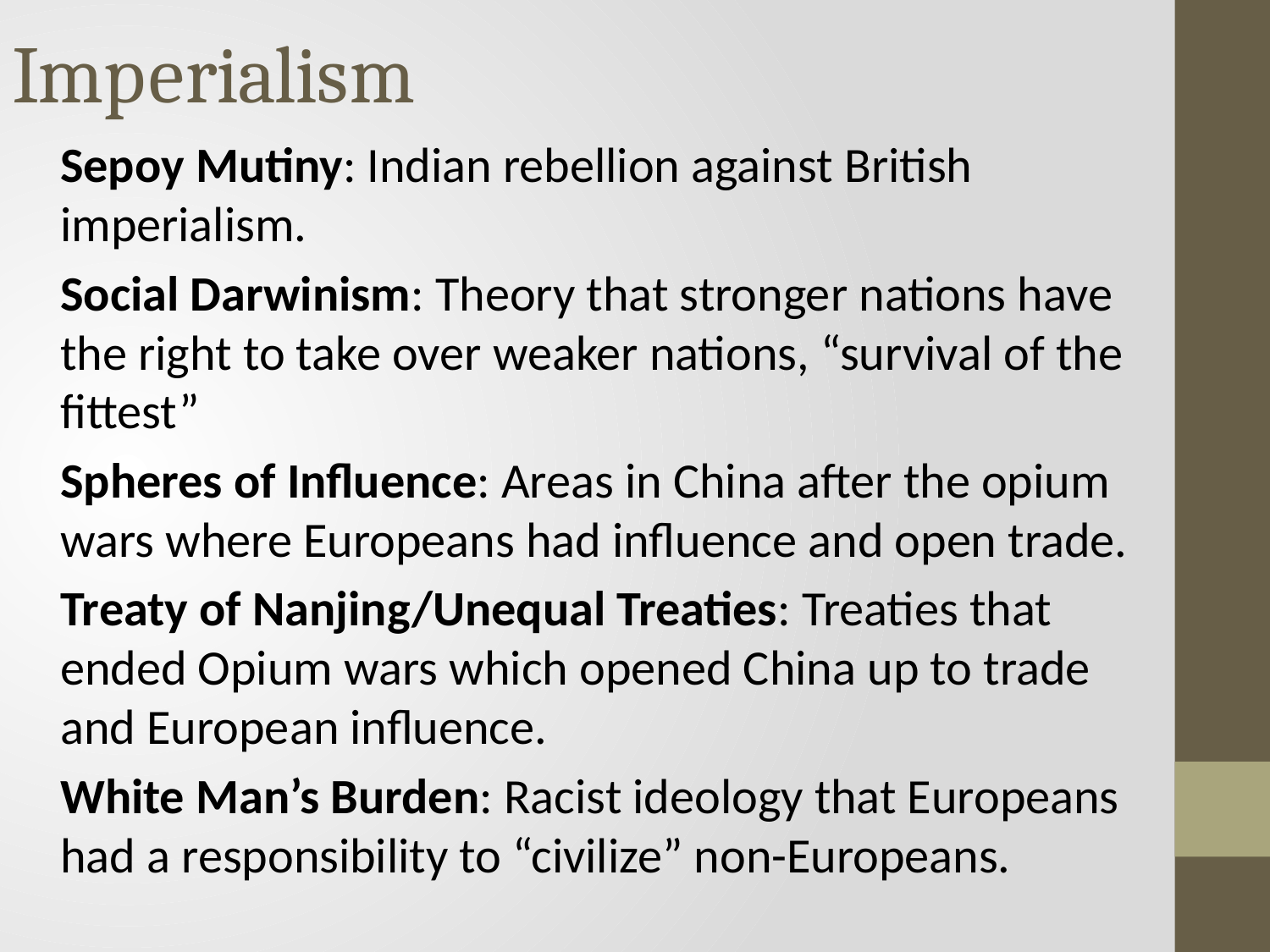

# Imperialism
Sepoy Mutiny: Indian rebellion against British imperialism.
Social Darwinism: Theory that stronger nations have the right to take over weaker nations, “survival of the fittest”
Spheres of Influence: Areas in China after the opium wars where Europeans had influence and open trade.
Treaty of Nanjing/Unequal Treaties: Treaties that ended Opium wars which opened China up to trade and European influence.
White Man’s Burden: Racist ideology that Europeans had a responsibility to “civilize” non-Europeans.